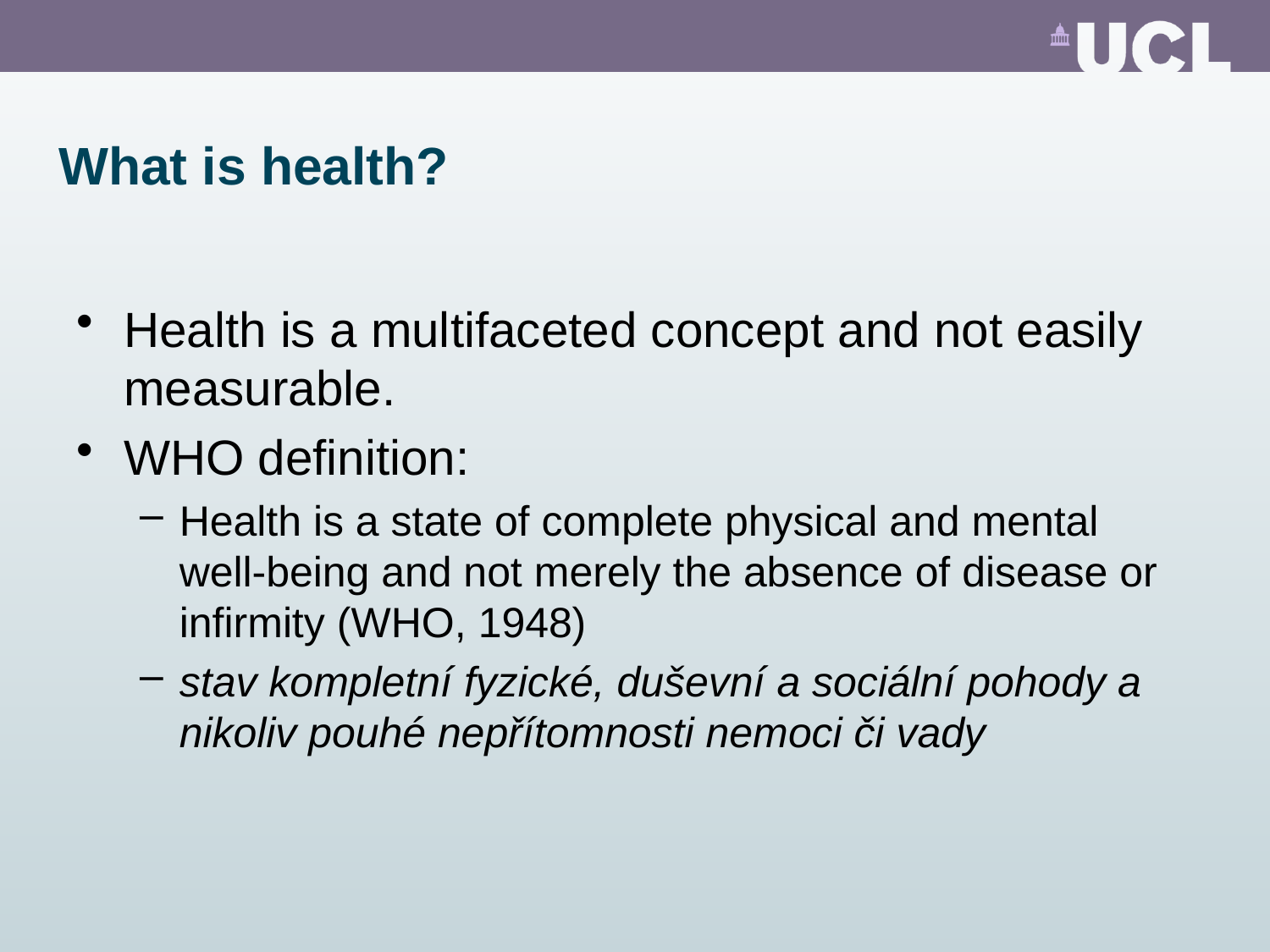

# What is health?

Health is a multifaceted concept and not easily measurable.
WHO definition:
Health is a state of complete physical and mental well-being and not merely the absence of disease or infirmity (WHO, 1948)
stav kompletní fyzické, duševní a sociální pohody a nikoliv pouhé nepřítomnosti nemoci či vady